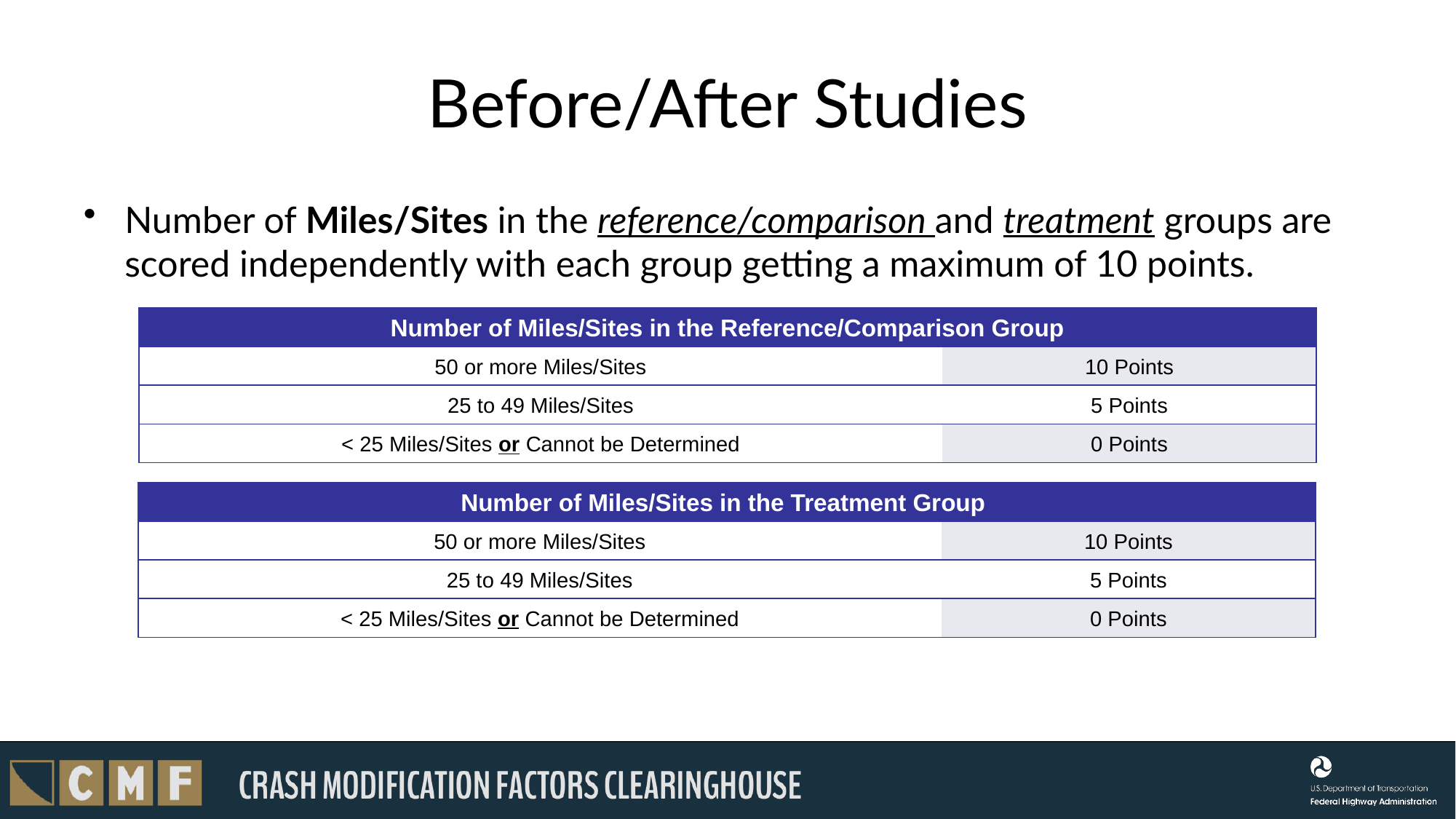

# Before/After Studies
Number of Miles/Sites in the reference/comparison and treatment groups are scored independently with each group getting a maximum of 10 points.

| Number of Miles/Sites in the Reference/Comparison Group |  |
| --- | --- |
| 50 or more Miles/Sites | 10 Points |
| 25 to 49 Miles/Sites | 5 Points |
| < 25 Miles/Sites or Cannot be Determined | 0 Points |
| Number of Miles/Sites in the Treatment Group |  |
| --- | --- |
| 50 or more Miles/Sites | 10 Points |
| 25 to 49 Miles/Sites | 5 Points |
| < 25 Miles/Sites or Cannot be Determined | 0 Points |